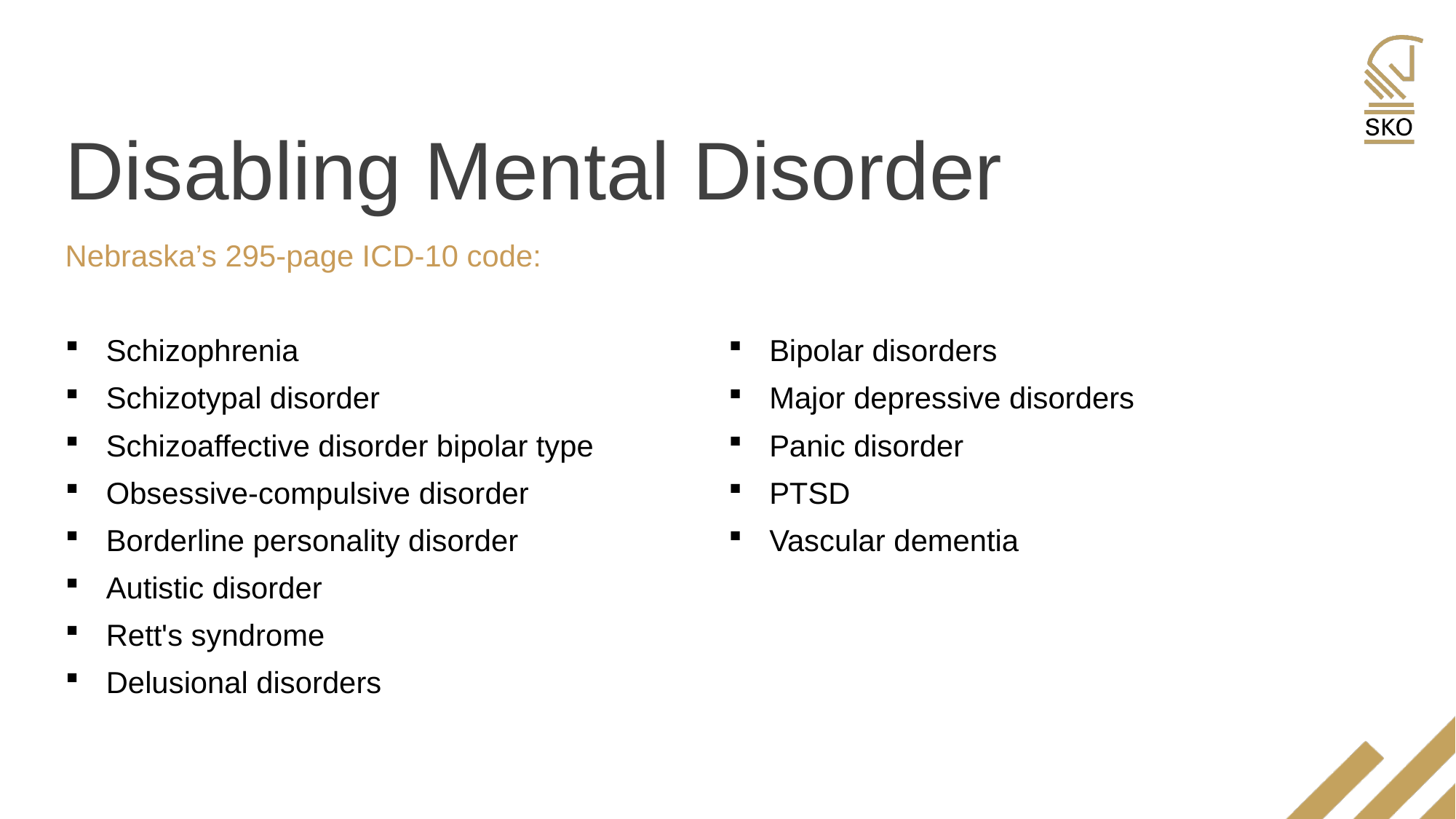

# Disabling Mental Disorder
Nebraska’s 295-page ICD-10 code:

Schizophrenia
Schizotypal disorder
Schizoaffective disorder bipolar type
Obsessive-compulsive disorder
Borderline personality disorder
Autistic disorder
Rett's syndrome
Delusional disorders

Bipolar disorders
Major depressive disorders
Panic disorder
PTSD
Vascular dementia